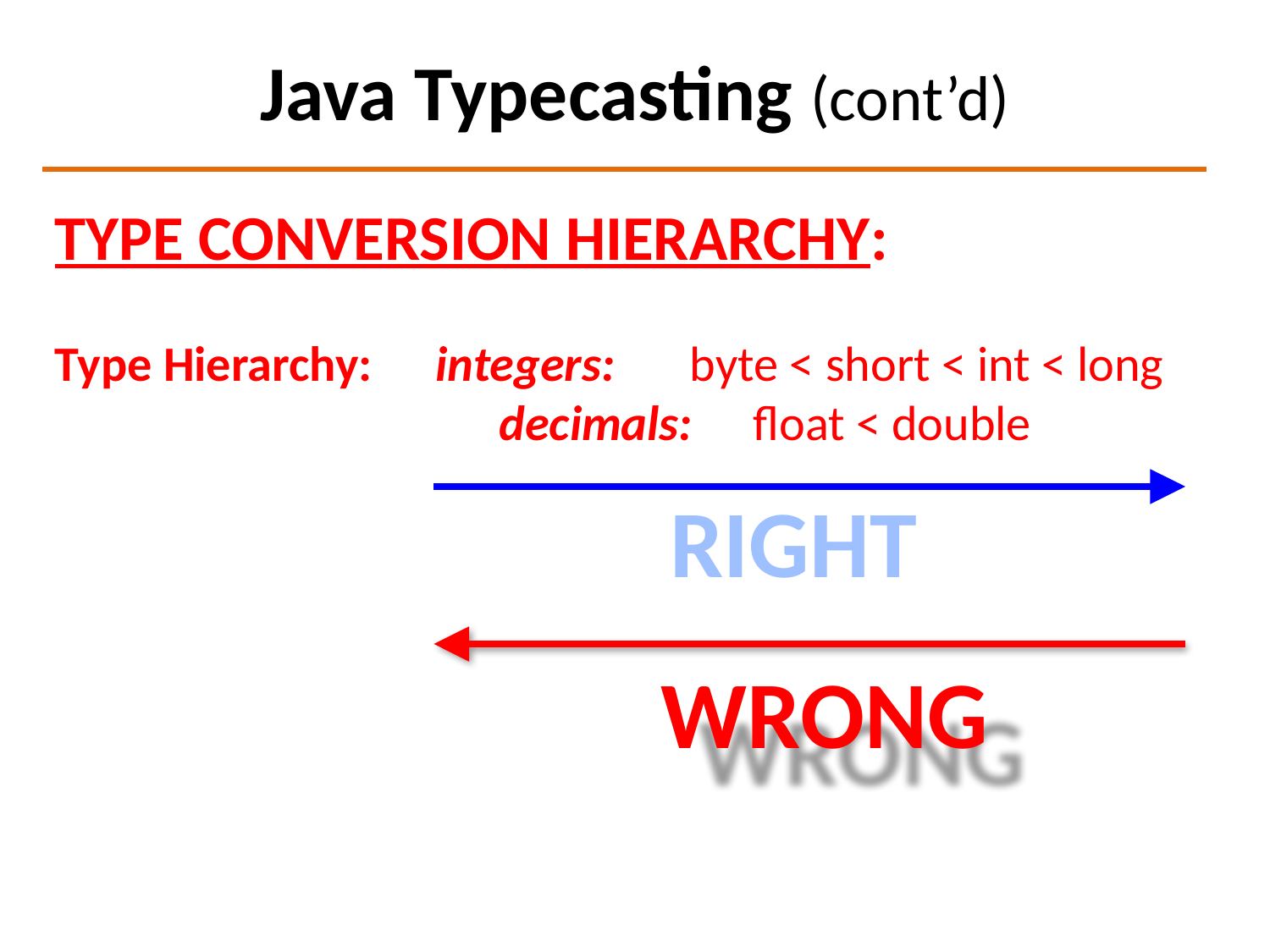

# Java Typecasting (cont’d)
TYPE CONVERSION HIERARCHY:

Type Hierarchy:  	integers:  	byte < short < int < long
			decimals:	float < double
RIGHT
WRONG